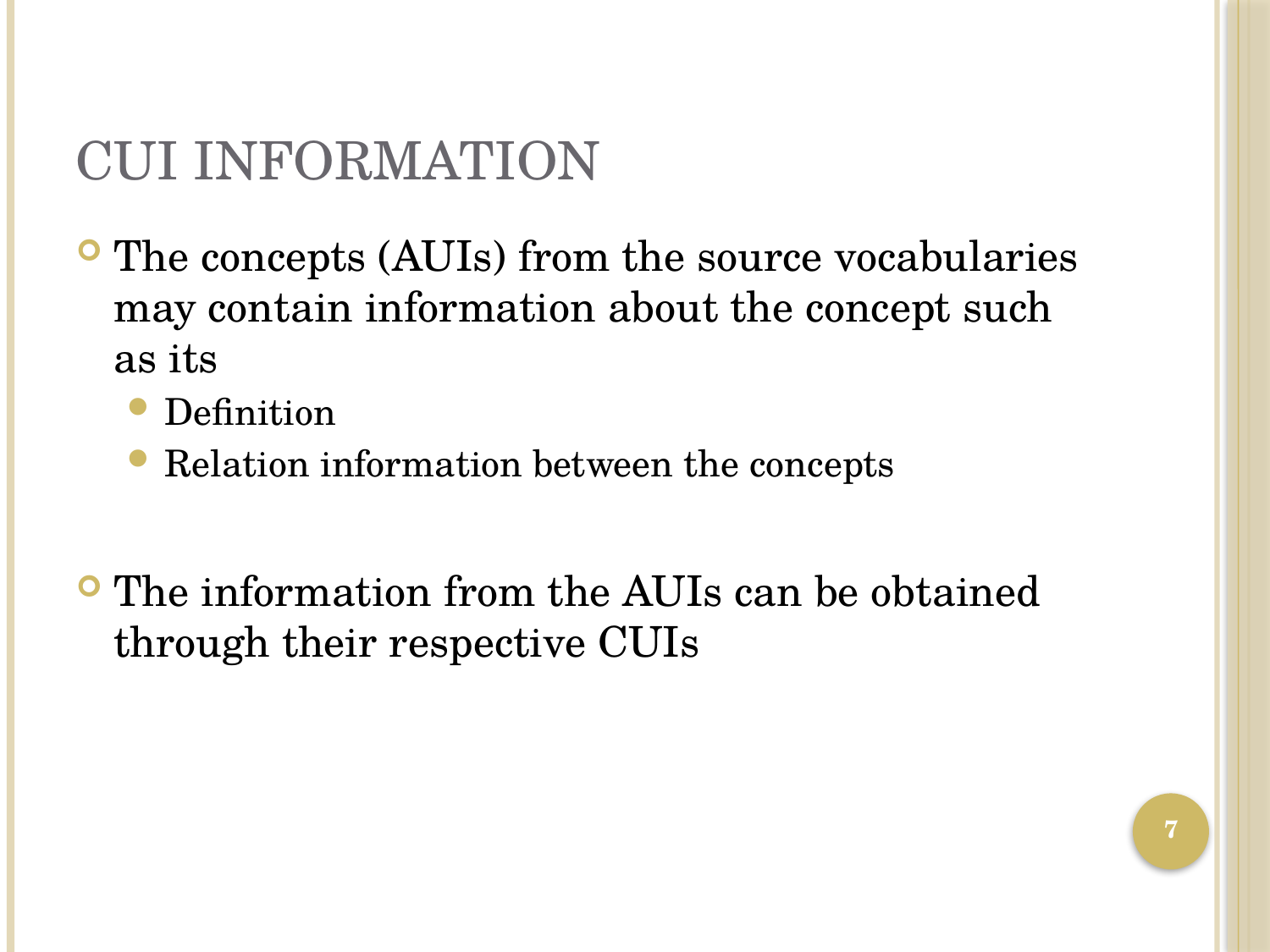

# CUI Information
The concepts (AUIs) from the source vocabularies may contain information about the concept such as its
Definition
Relation information between the concepts

The information from the AUIs can be obtained through their respective CUIs
7